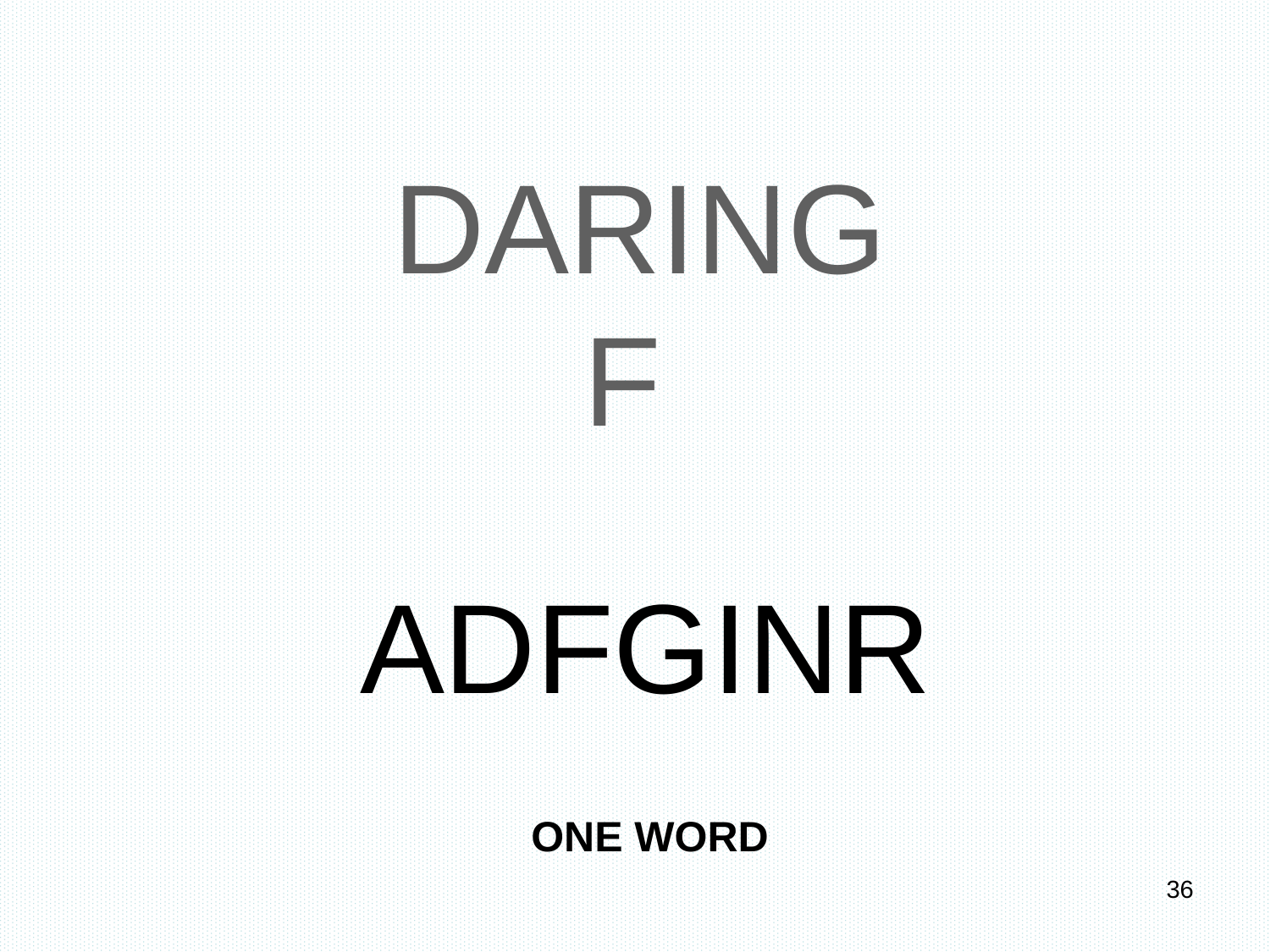

# DARING F
ADFGINR
ONE WORD
36